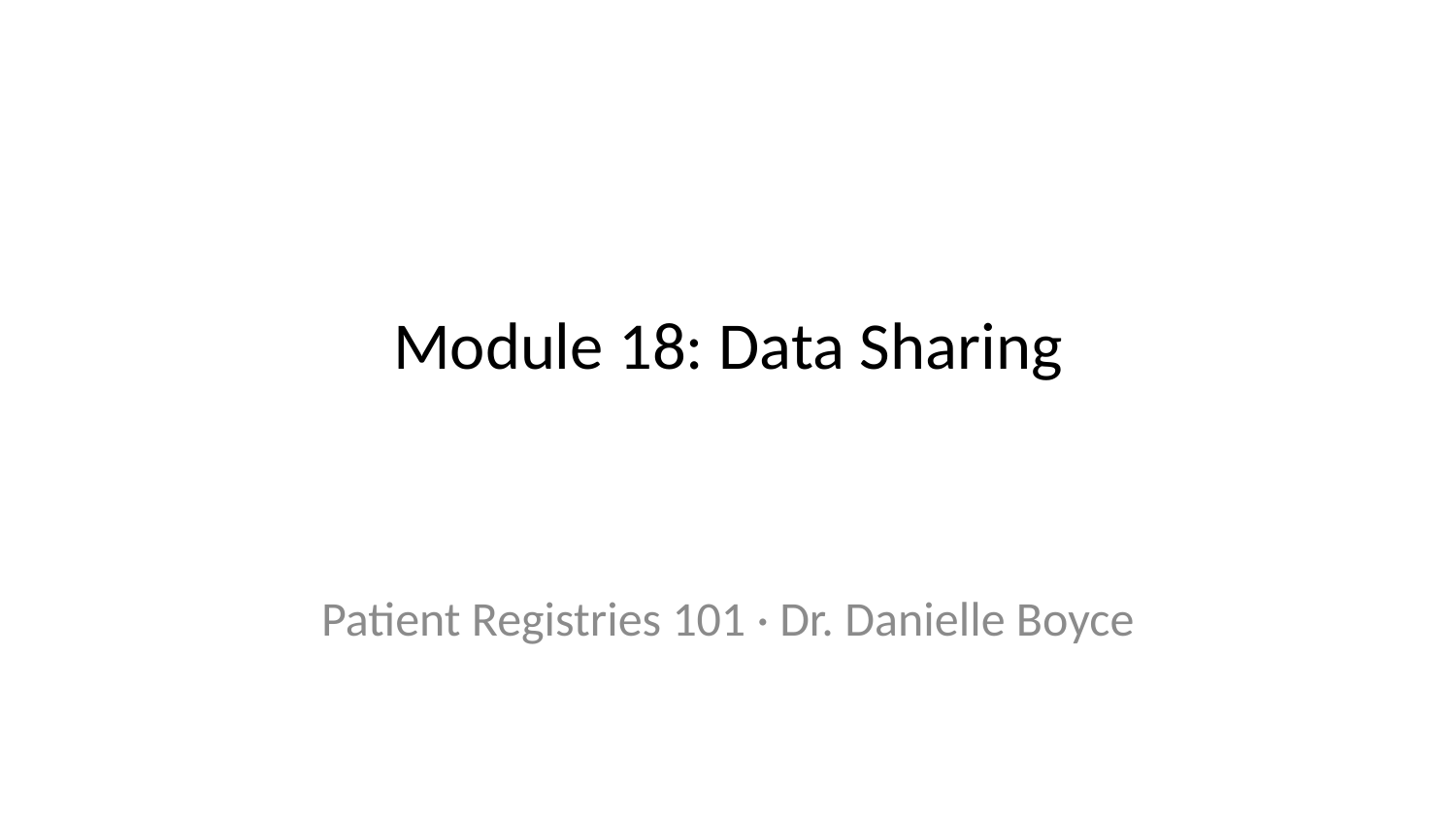

# Module 18: Data Sharing
Patient Registries 101 · Dr. Danielle Boyce